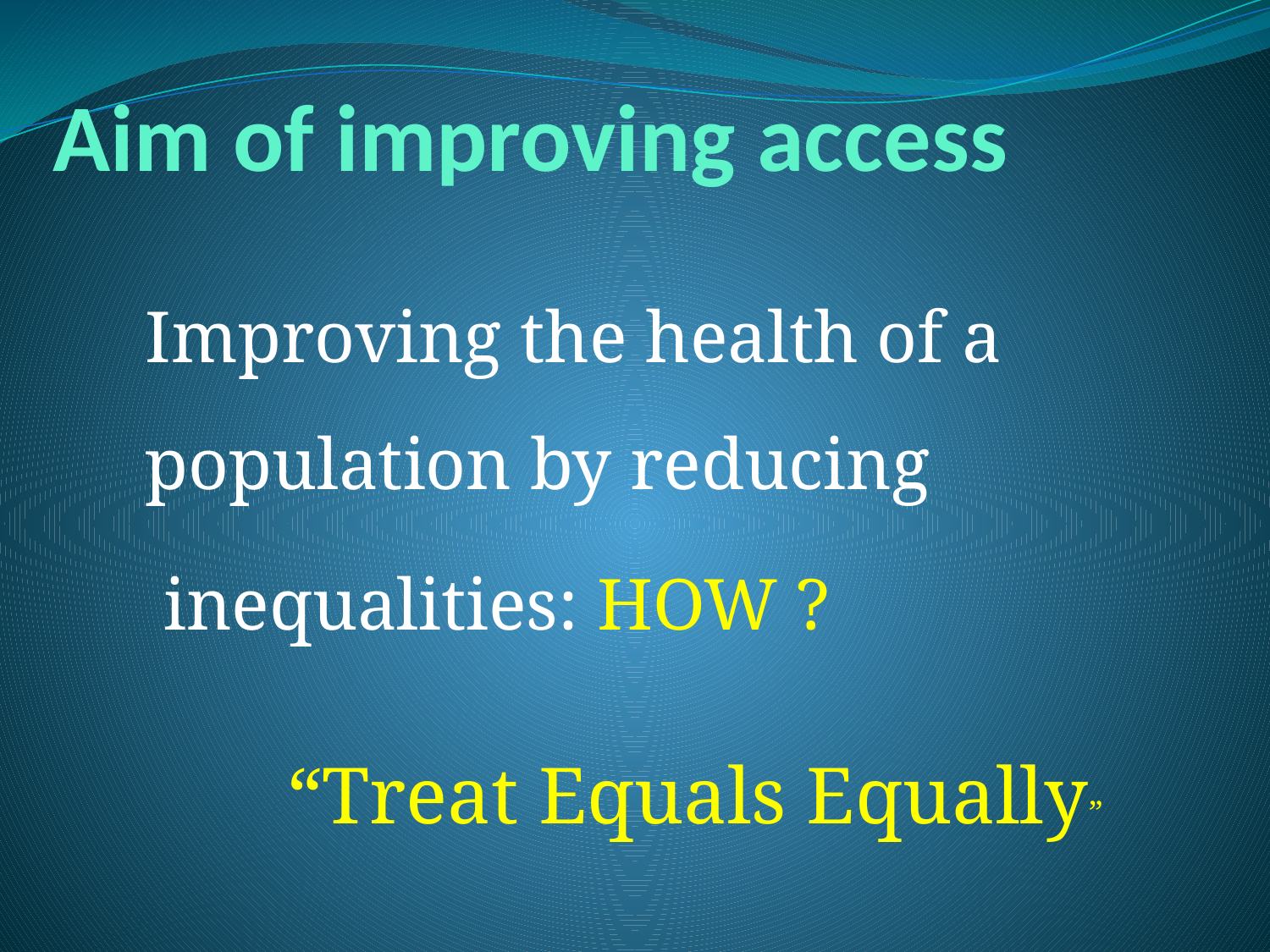

# Aim of improving access
 	Improving the health of a population by reducing
	 inequalities: HOW ?

“Treat Equals Equally”